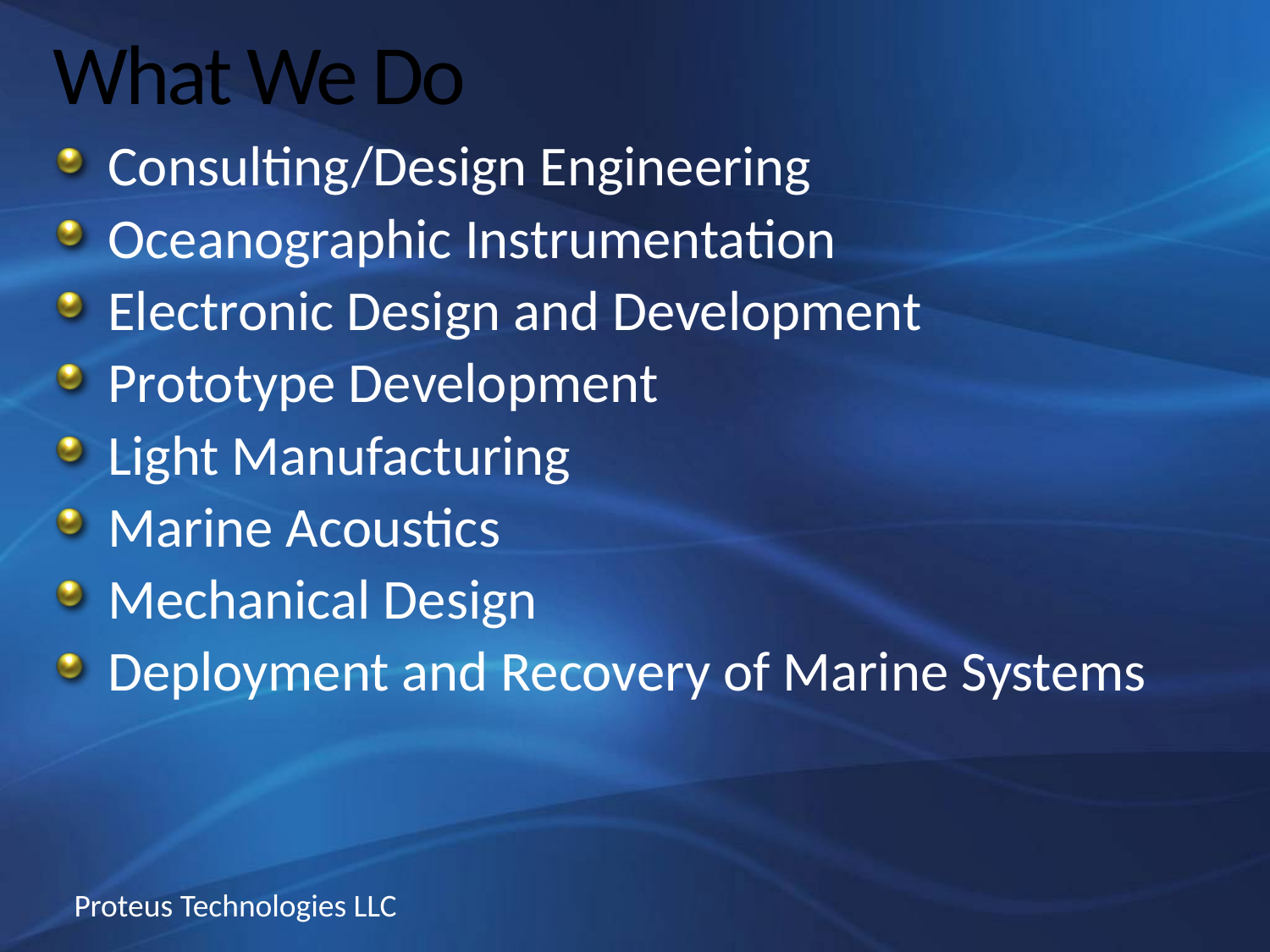

# What We Do
Consulting/Design Engineering
Oceanographic Instrumentation
Electronic Design and Development
Prototype Development
Light Manufacturing
Marine Acoustics
Mechanical Design
Deployment and Recovery of Marine Systems

Proteus Technologies LLC